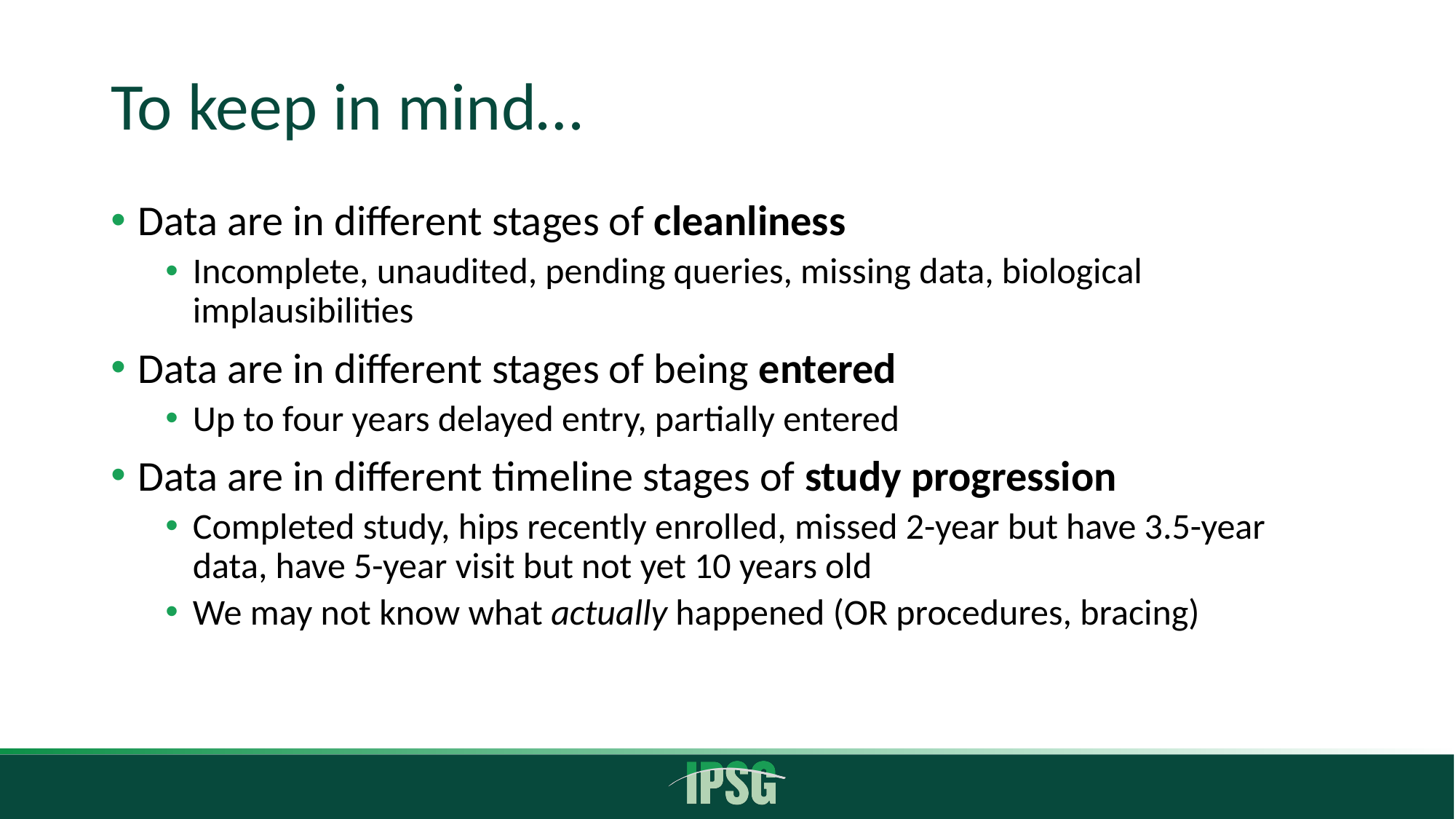

# To keep in mind…
Data are in different stages of cleanliness
Incomplete, unaudited, pending queries, missing data, biological implausibilities
Data are in different stages of being entered
Up to four years delayed entry, partially entered
Data are in different timeline stages of study progression
Completed study, hips recently enrolled, missed 2-year but have 3.5-year data, have 5-year visit but not yet 10 years old
We may not know what actually happened (OR procedures, bracing)